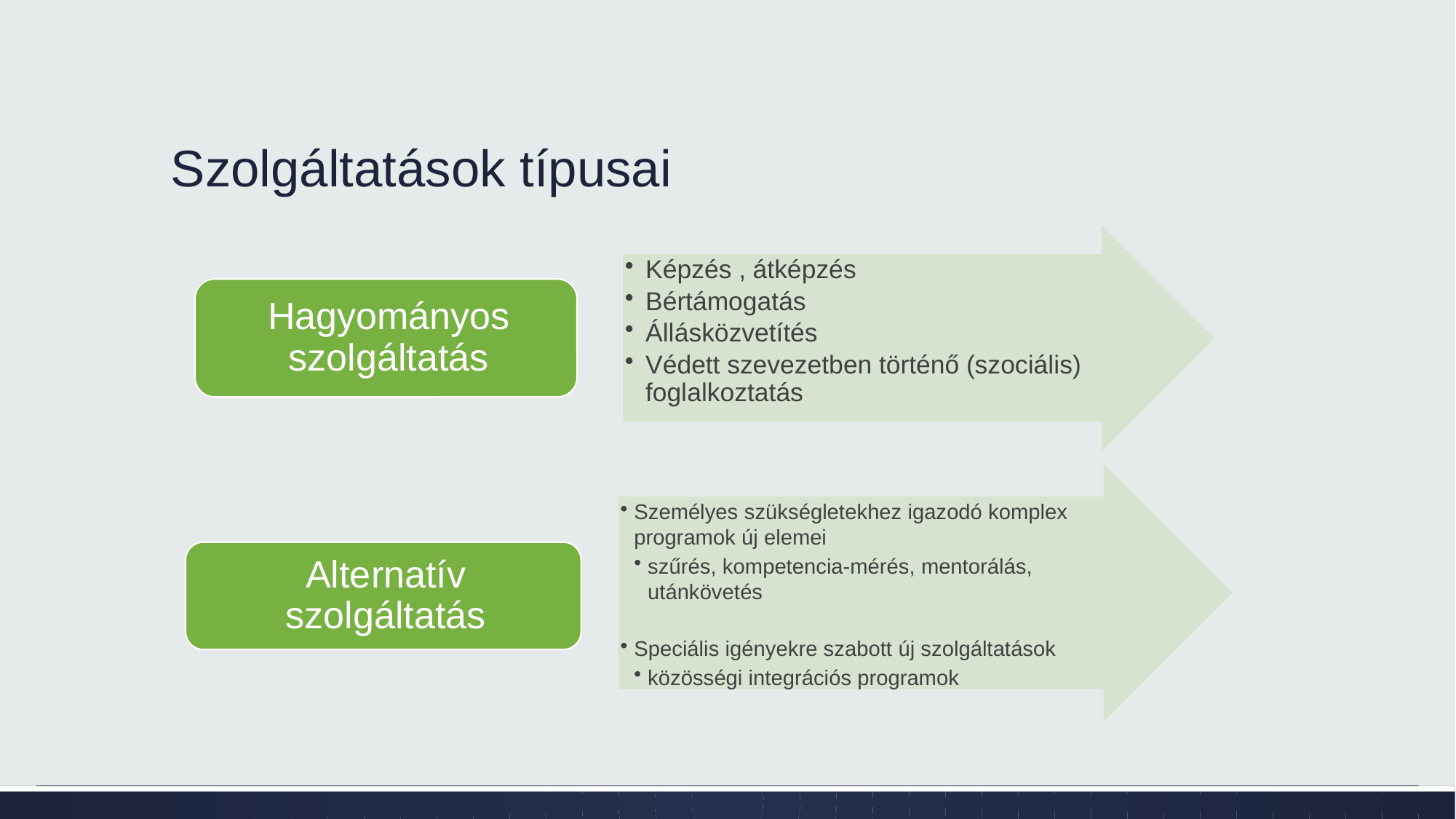

# Szolgáltatások típusai
Képzés , átképzés
Bértámogatás
Állásközvetítés
Védett szevezetben történő (szociális) foglalkoztatás
Hagyományos szolgáltatás
Személyes szükségletekhez igazodó komplex programok új elemei
szűrés, kompetencia-mérés, mentorálás, utánkövetés

Speciális igényekre szabott új szolgáltatások
közösségi integrációs programok
Alternatív szolgáltatás